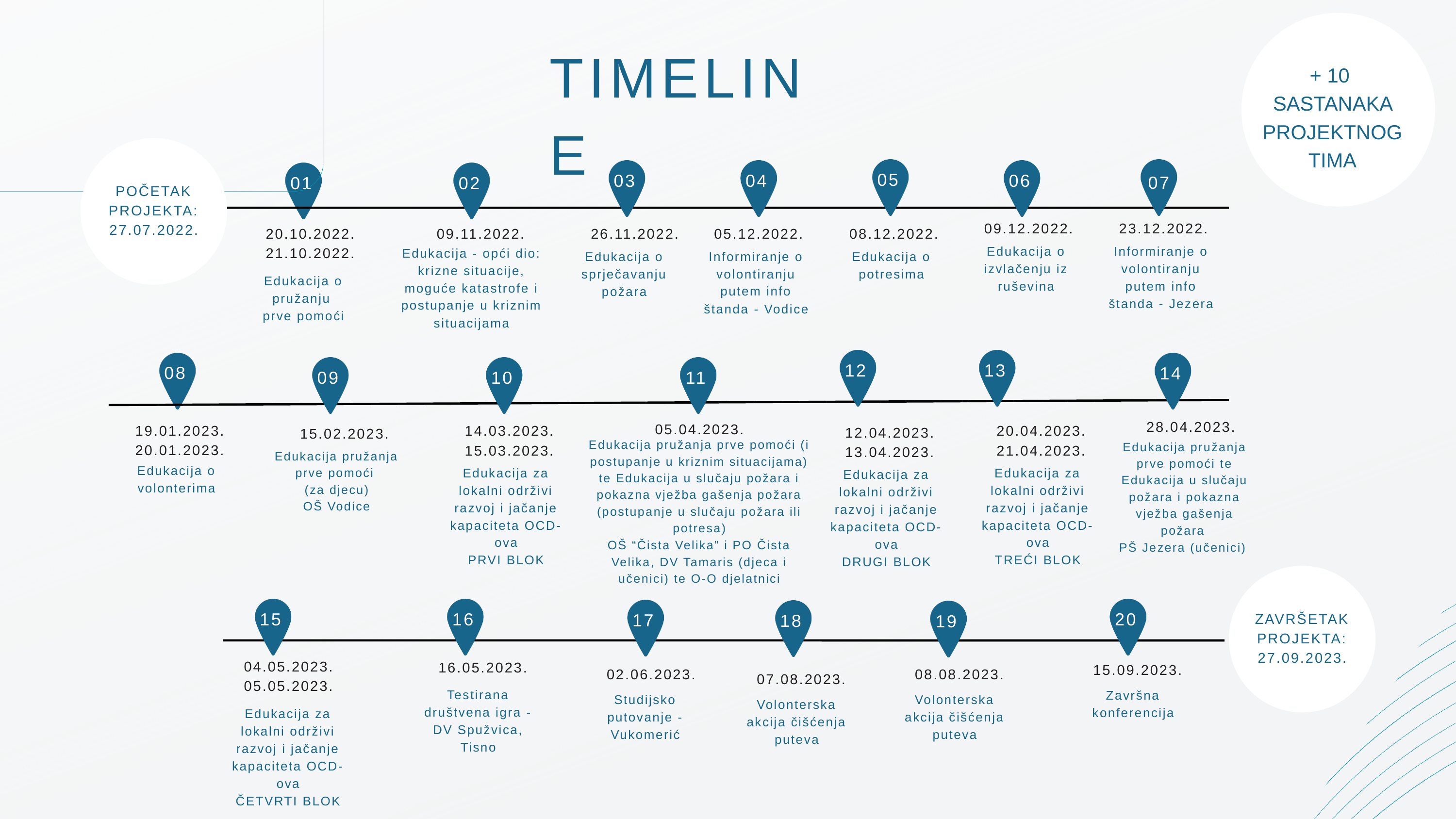

TIMELINE
+ 10
SASTANAKA PROJEKTNOG TIMA

POČETAK PROJEKTA: 27.07.2022.

05
03
04
06
07
01
02

09.12.2022.
23.12.2022.
20.10.2022.
21.10.2022.
09.11.2022.
26.11.2022.
05.12.2022.
08.12.2022.
Edukacija o izvlačenju iz ruševina
Informiranje o volontiranju putem info štanda - Jezera
Edukacija - opći dio: krizne situacije, moguće katastrofe i postupanje u kriznim situacijama
Informiranje o volontiranju putem info štanda - Vodice
Edukacija o potresima
Edukacija o sprječavanju požara
Edukacija o pružanju
prve pomoći

12
13

08
14
09
10
11

28.04.2023.
05.04.2023.
19.01.2023.
20.01.2023.
14.03.2023.
15.03.2023.
20.04.2023.
21.04.2023.
12.04.2023.
13.04.2023.
15.02.2023.
Edukacija pružanja prve pomoći (i postupanje u kriznim situacijama) te Edukacija u slučaju požara i pokazna vježba gašenja požara (postupanje u slučaju požara ili potresa)
OŠ “Čista Velika” i PO Čista Velika, DV Tamaris (djeca i učenici) te O-O djelatnici
Edukacija pružanja prve pomoći te Edukacija u slučaju požara i pokazna vježba gašenja požara
PŠ Jezera (učenici)
Edukacija pružanja prve pomoći
(za djecu)
OŠ Vodice
Edukacija o volonterima
Edukacija za lokalni održivi razvoj i jačanje kapaciteta OCD-ova
PRVI BLOK
Edukacija za lokalni održivi razvoj i jačanje kapaciteta OCD-ova
TREĆI BLOK
Edukacija za lokalni održivi razvoj i jačanje kapaciteta OCD-ova
DRUGI BLOK

ZAVRŠETAK PROJEKTA: 27.09.2023.

15
16
20
17
18
19

04.05.2023.
05.05.2023.
16.05.2023.
15.09.2023.
02.06.2023.
08.08.2023.
07.08.2023.
Testirana društvena igra - DV Spužvica, Tisno
Završna konferencija
Studijsko putovanje - Vukomerić
Volonterska akcija čišćenja puteva
Volonterska akcija čišćenja puteva
Edukacija za lokalni održivi razvoj i jačanje kapaciteta OCD-ova
ČETVRTI BLOK